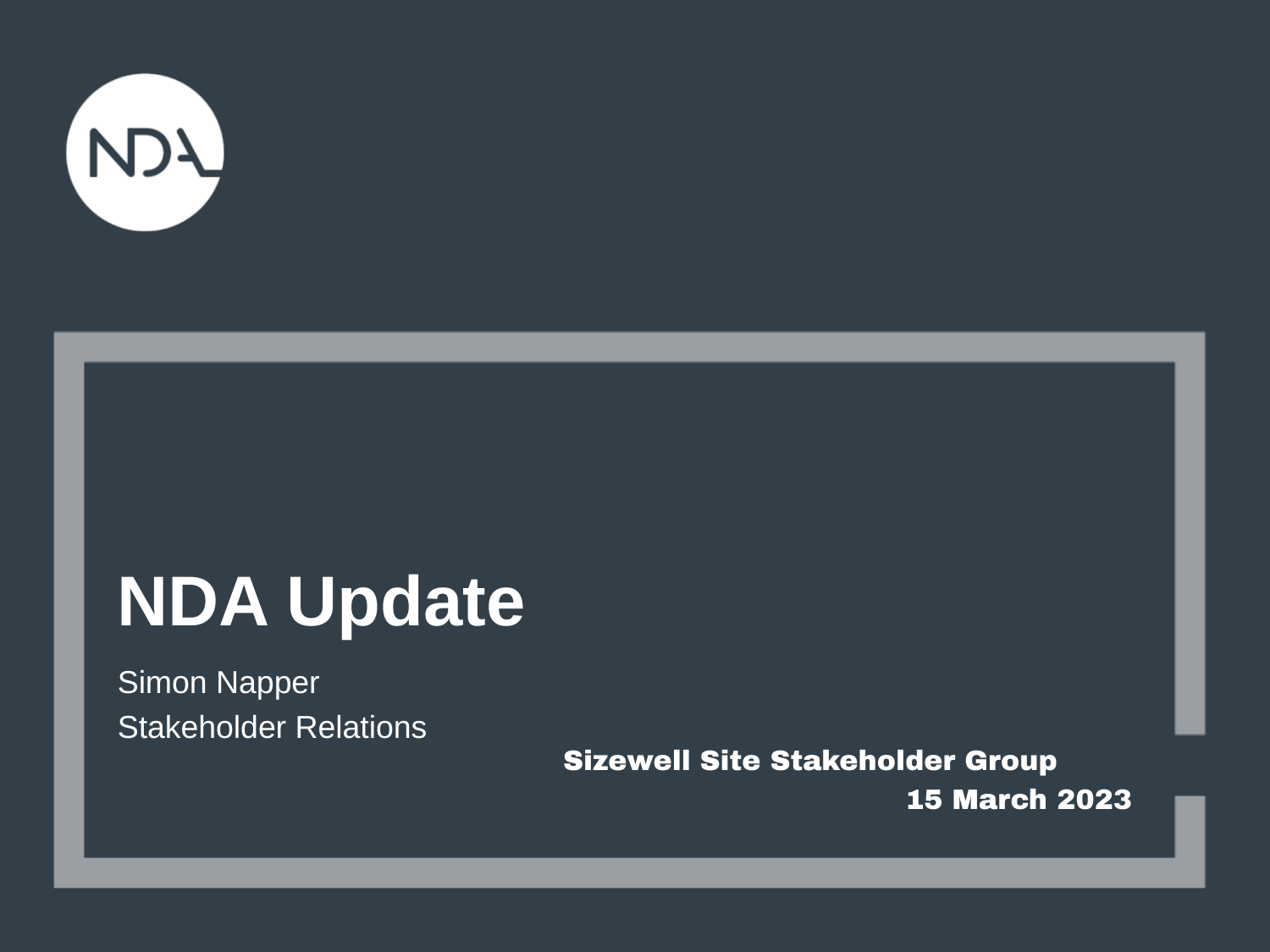

NDA Update
Simon Napper
Stakeholder Relations
  Sizewell Site Stakeholder Group
15 March 2023